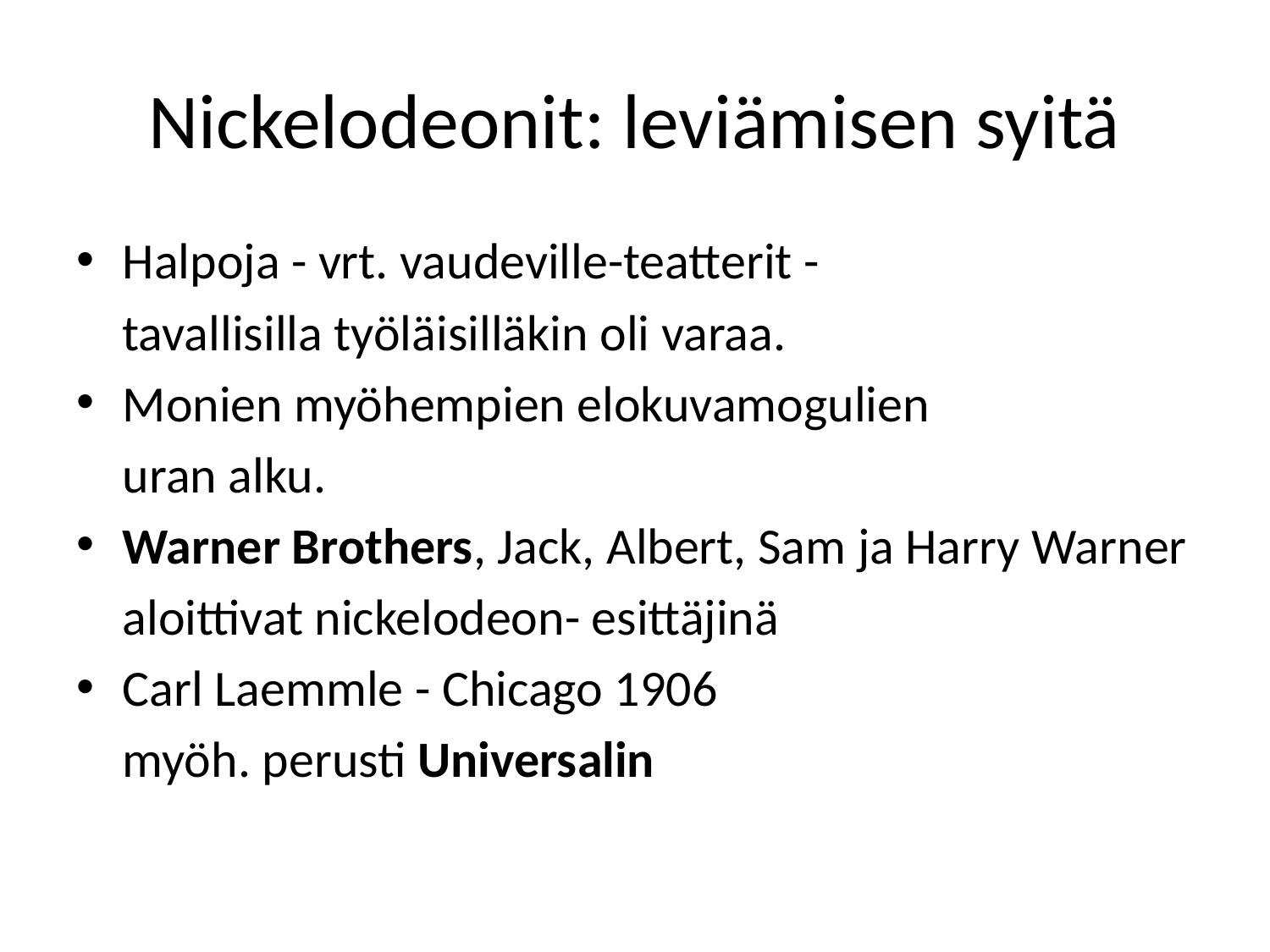

# Nickelodeonit: leviämisen syitä
Halpoja - vrt. vaudeville-teatterit -
	tavallisilla työläisilläkin oli varaa.
Monien myöhempien elokuvamogulien
	uran alku.
Warner Brothers, Jack, Albert, Sam ja Harry Warner
	aloittivat nickelodeon- esittäjinä
Carl Laemmle - Chicago 1906
	myöh. perusti Universalin